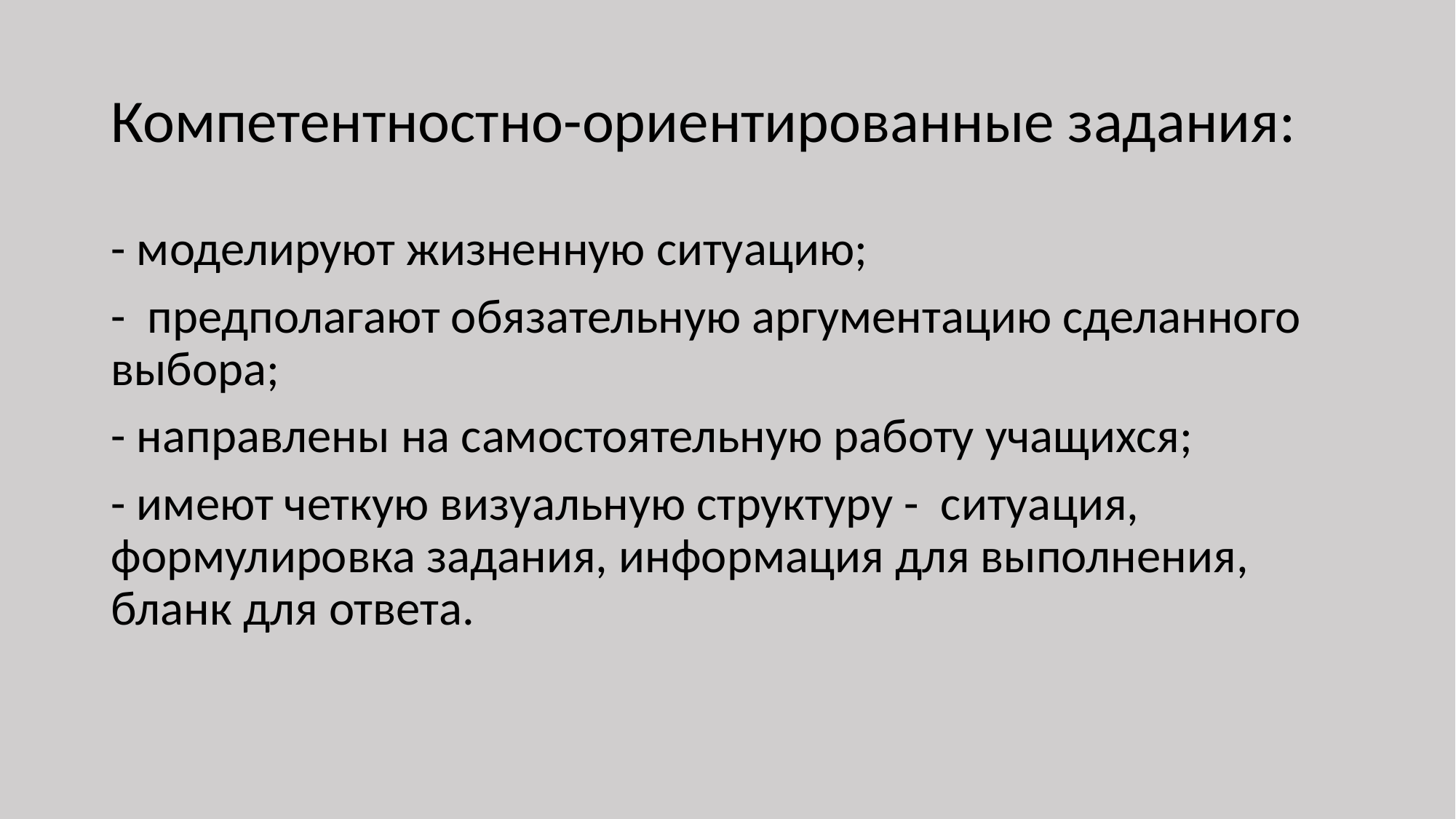

# Компетентностно-ориентированные задания:
- моделируют жизненную ситуацию;
-  предполагают обязательную аргументацию сделанного выбора;
- направлены на самостоятельную работу учащихся;
- имеют четкую визуальную структуру -  ситуация, формулировка задания, информация для выполнения, бланк для ответа.